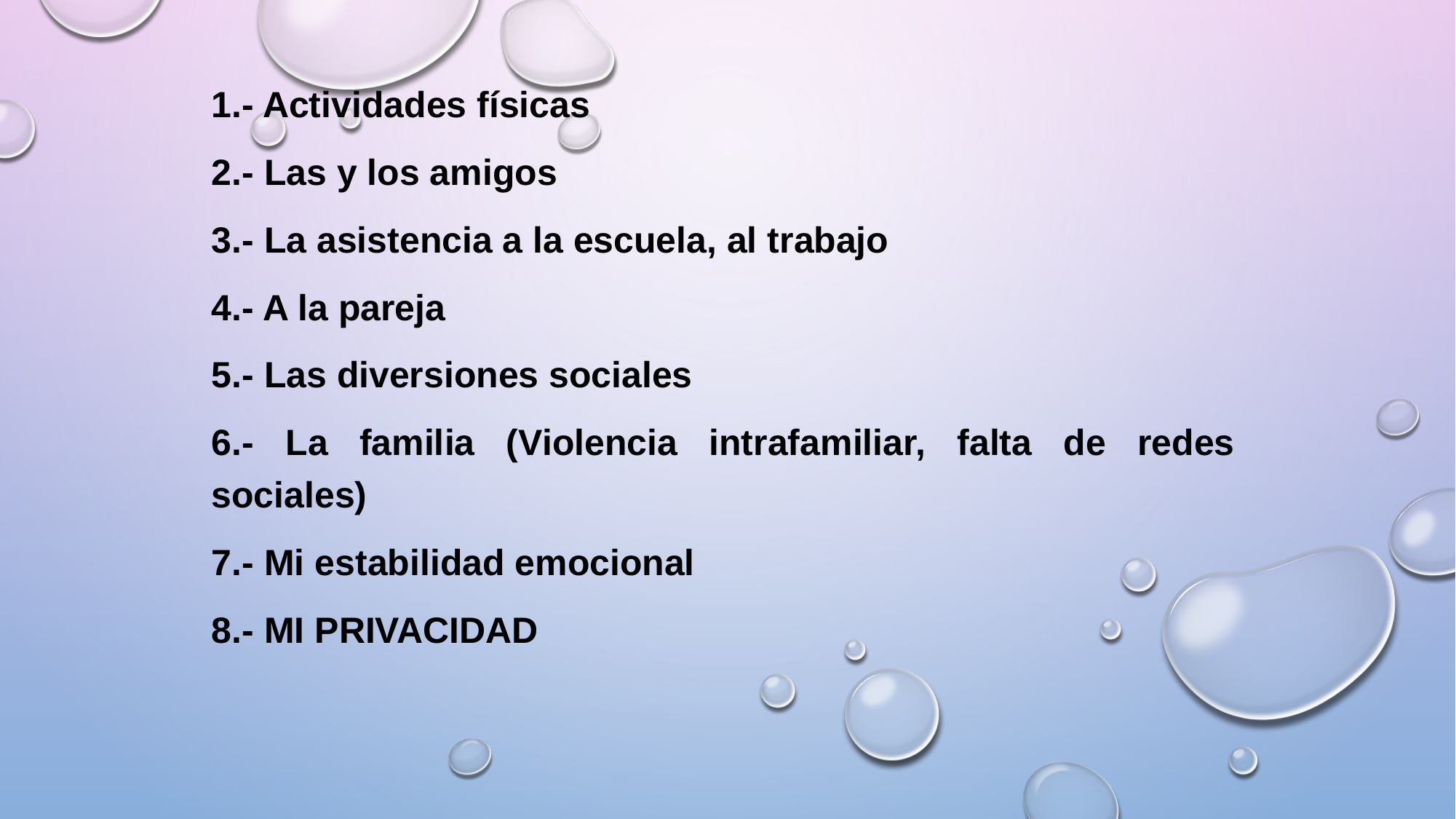

1.- Actividades físicas
2.- Las y los amigos
3.- La asistencia a la escuela, al trabajo
4.- A la pareja
5.- Las diversiones sociales
6.- La familia (Violencia intrafamiliar, falta de redes sociales)
7.- Mi estabilidad emocional
8.- MI PRIVACIDAD